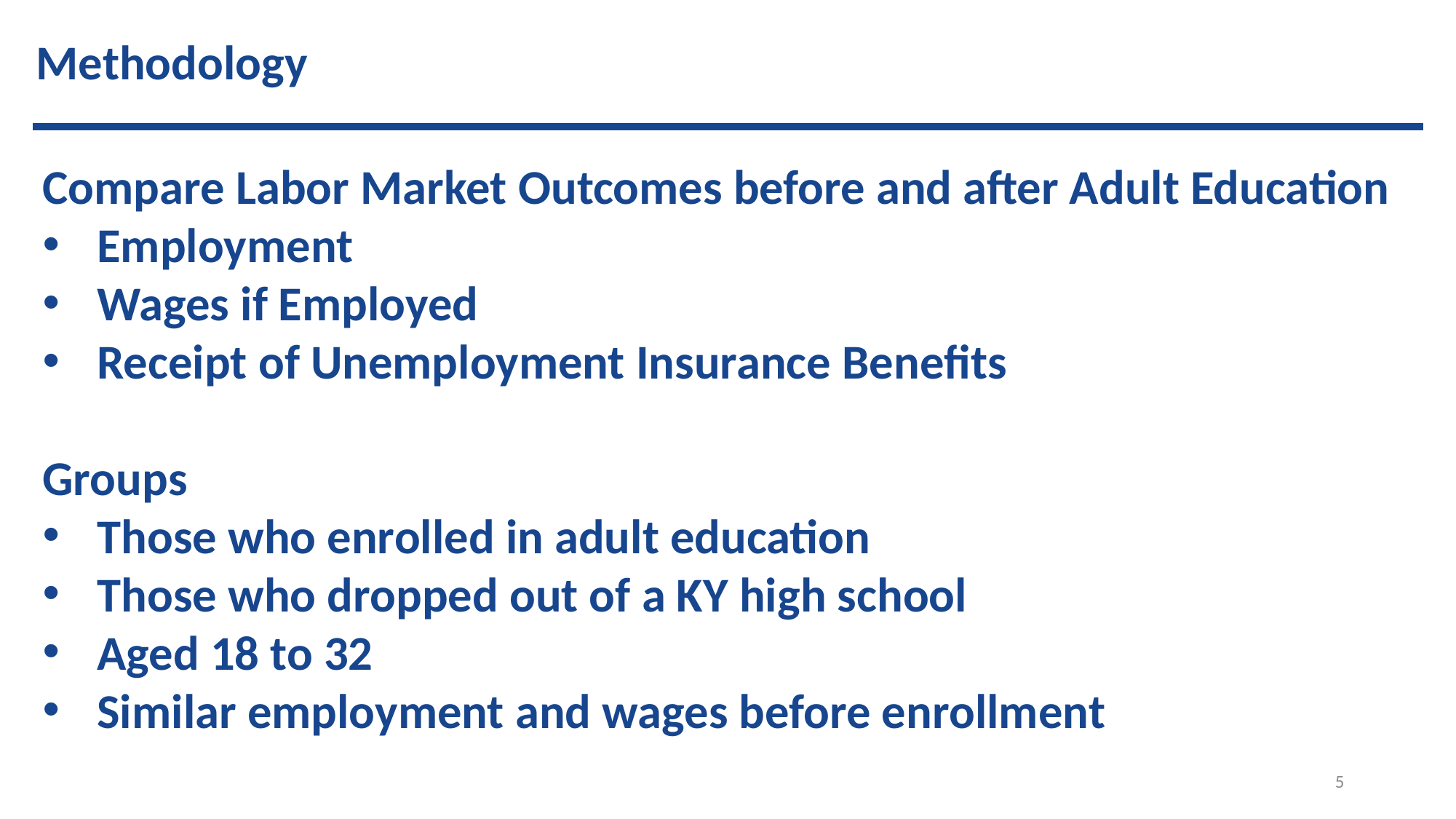

Methodology
Compare Labor Market Outcomes before and after Adult Education
Employment
Wages if Employed
Receipt of Unemployment Insurance Benefits

Groups
Those who enrolled in adult education
Those who dropped out of a KY high school
Aged 18 to 32
Similar employment and wages before enrollment
5